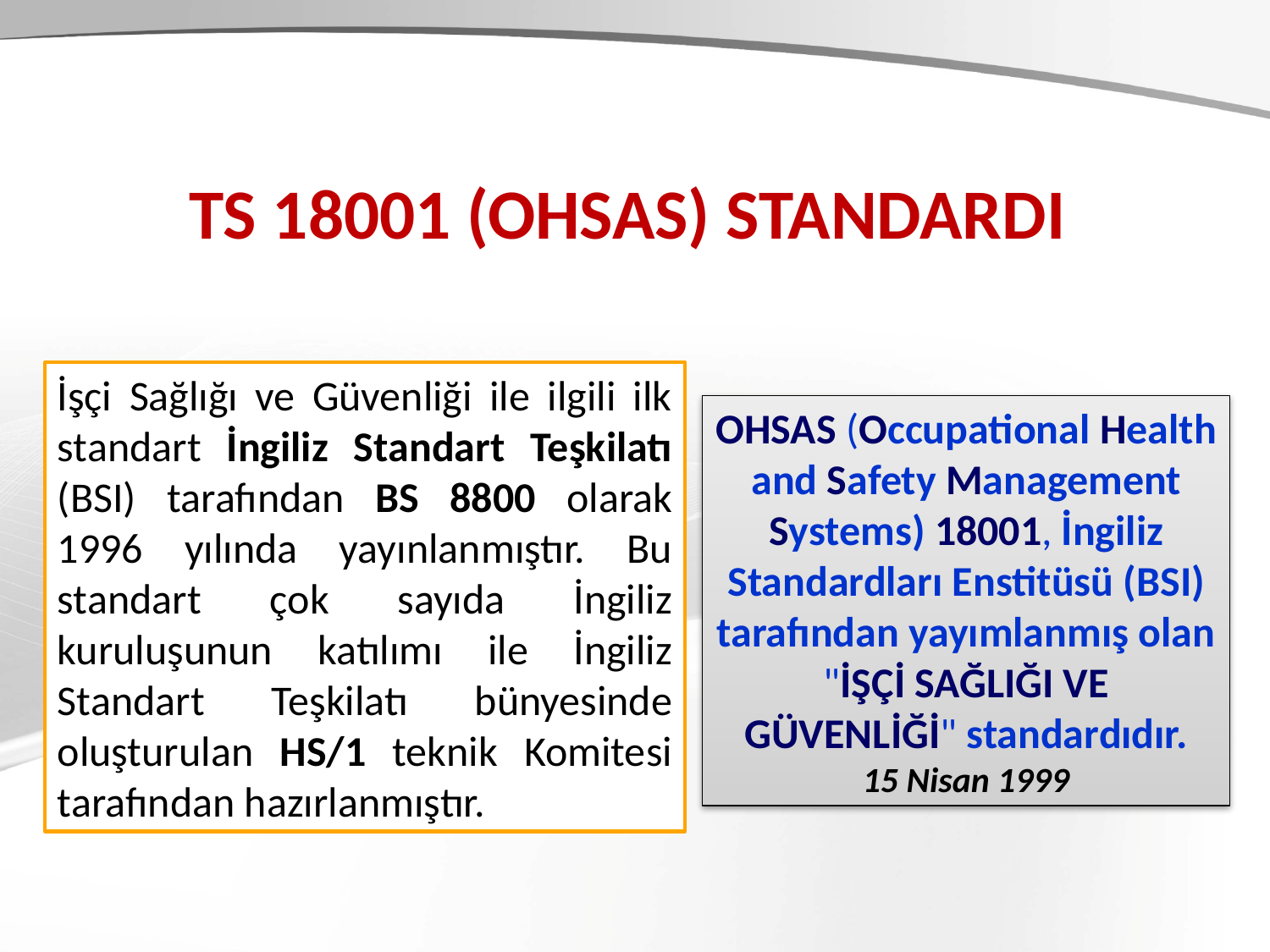

TS 18001 (OHSAS) STANDARDI
İşçi Sağlığı ve Güvenliği ile ilgili ilk standart İngiliz Standart Teşkilatı (BSI) tarafından BS 8800 olarak 1996 yılında yayınlanmıştır. Bu standart çok sayıda İngiliz kuruluşunun katılımı ile İngiliz Standart Teşkilatı bünyesinde oluşturulan HS/1 teknik Komitesi tarafından hazırlanmıştır.
OHSAS (Occupational Health and Safety Management Systems) 18001, İngiliz Standardları Enstitüsü (BSI) tarafından yayımlanmış olan "İŞÇİ SAĞLIĞI VE GÜVENLİĞİ" standardıdır.
15 Nisan 1999